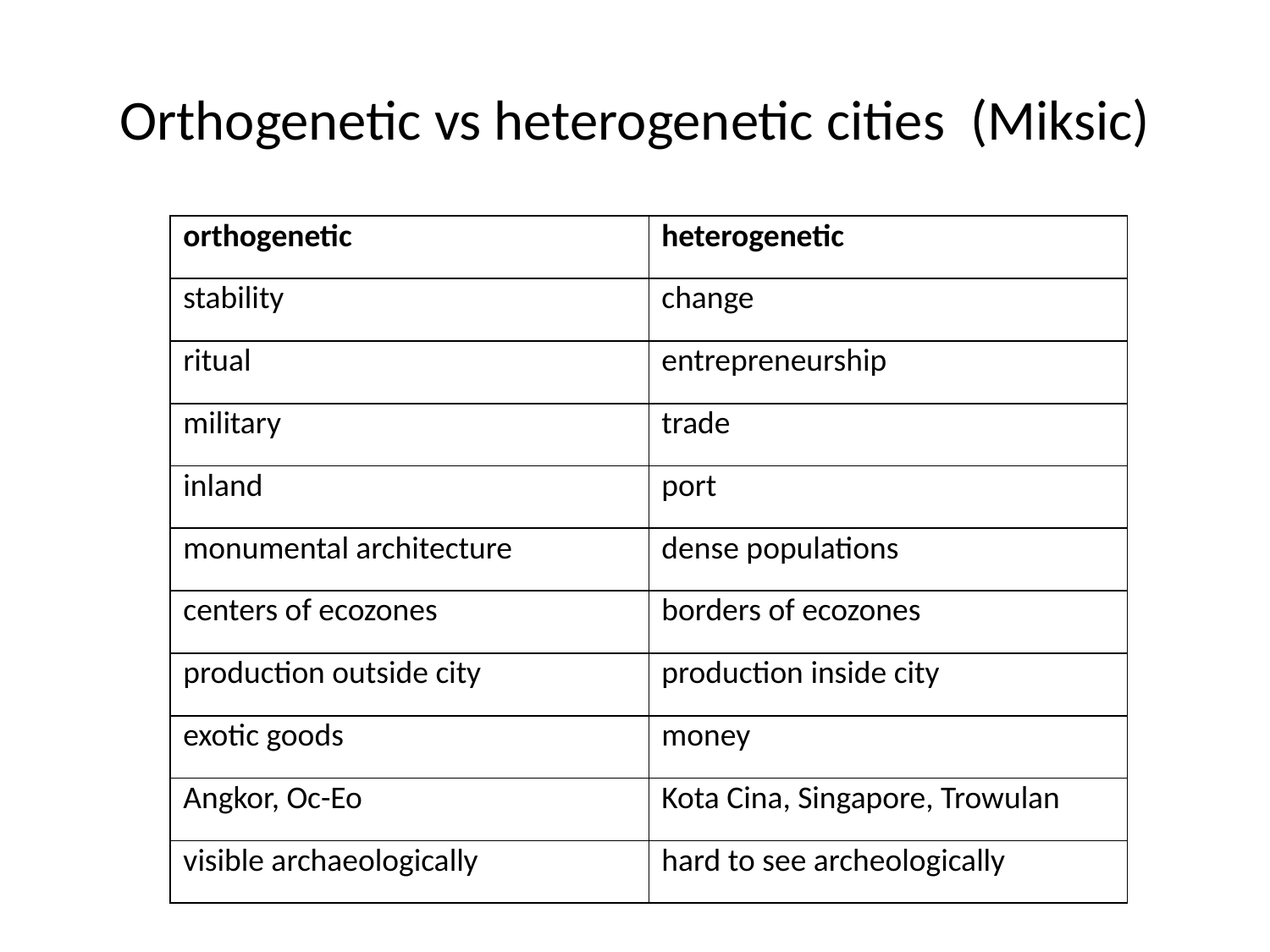

# Orthogenetic vs heterogenetic cities  (Miksic)
| orthogenetic | heterogenetic |
| --- | --- |
| stability | change |
| ritual | entrepreneurship |
| military | trade |
| inland | port |
| monumental architecture | dense populations |
| centers of ecozones | borders of ecozones |
| production outside city | production inside city |
| exotic goods | money |
| Angkor, Oc-Eo | Kota Cina, Singapore, Trowulan |
| visible archaeologically | hard to see archeologically |